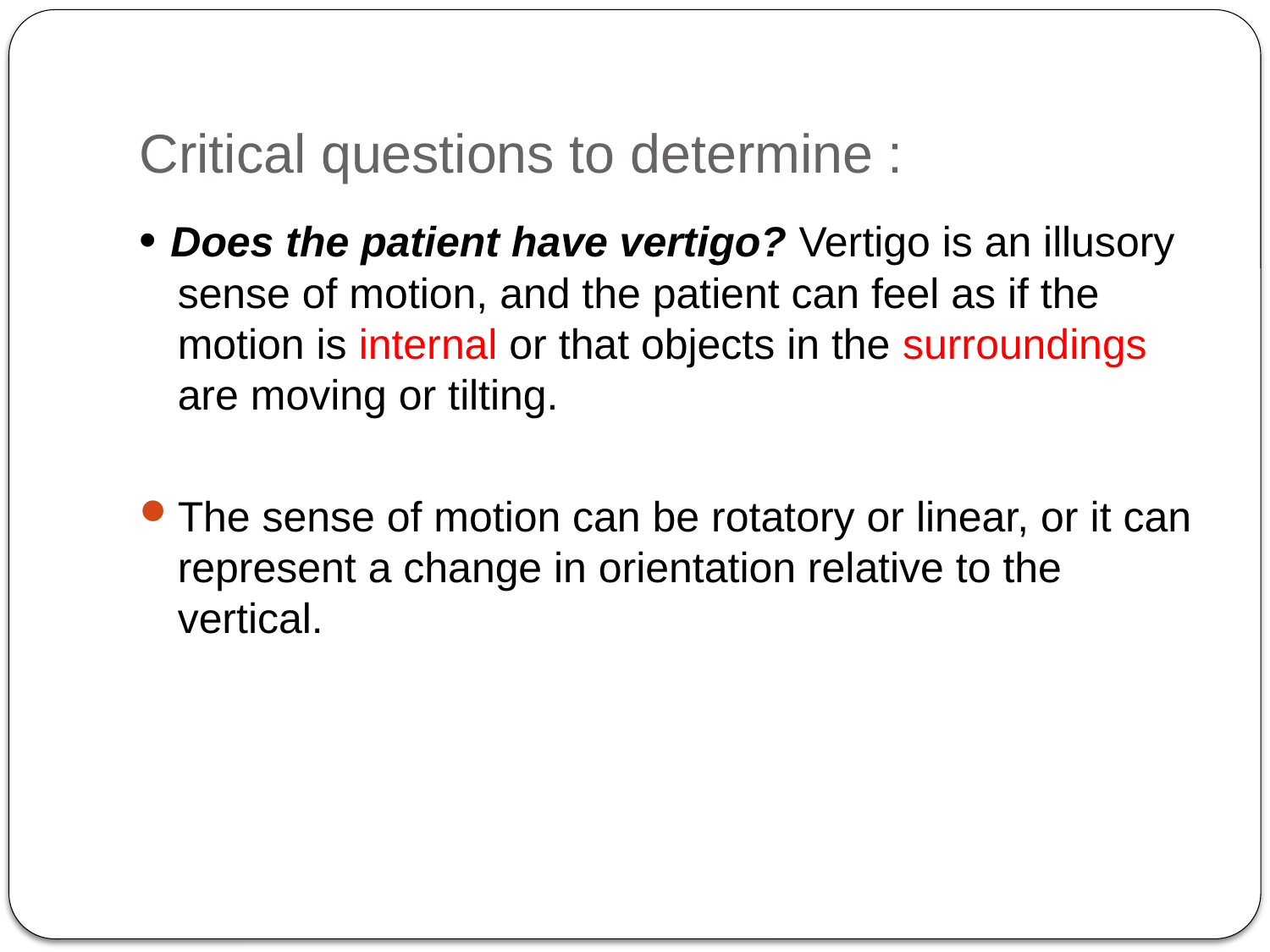

# Critical questions to determine :
• Does the patient have vertigo? Vertigo is an illusory sense of motion, and the patient can feel as if the motion is internal or that objects in the surroundings are moving or tilting.

The sense of motion can be rotatory or linear, or it can represent a change in orientation relative to the vertical.